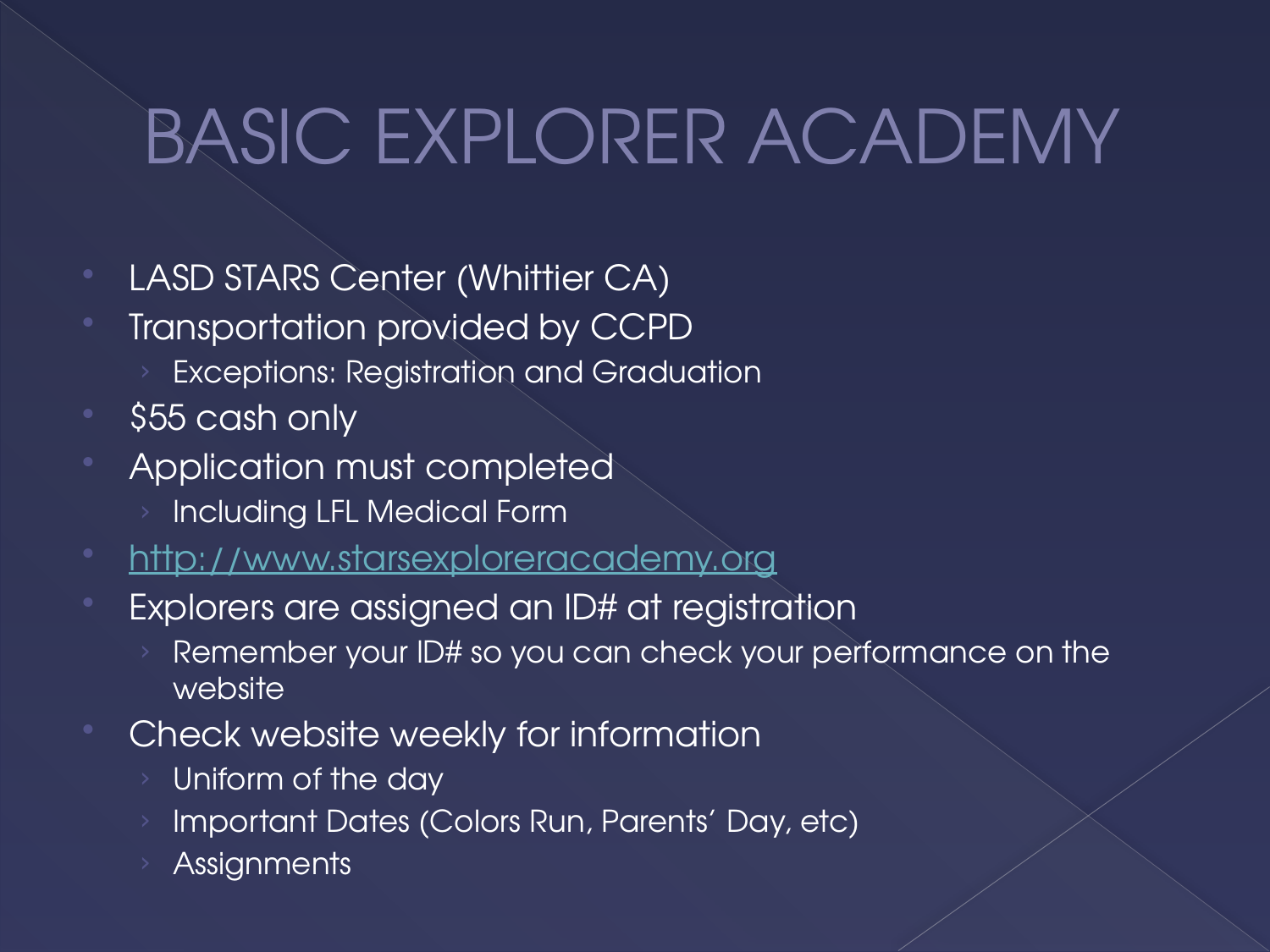

# BASIC EXPLORER ACADEMY

LASD STARS Center (Whittier CA)
Transportation provided by CCPD
Exceptions: Registration and Graduation
$55 cash only
Application must completed
Including LFL Medical Form
http://www.starsexploreracademy.org
Explorers are assigned an ID# at registration
Remember your ID# so you can check your performance on the website
Check website weekly for information
Uniform of the day
Important Dates (Colors Run, Parents’ Day, etc)
Assignments